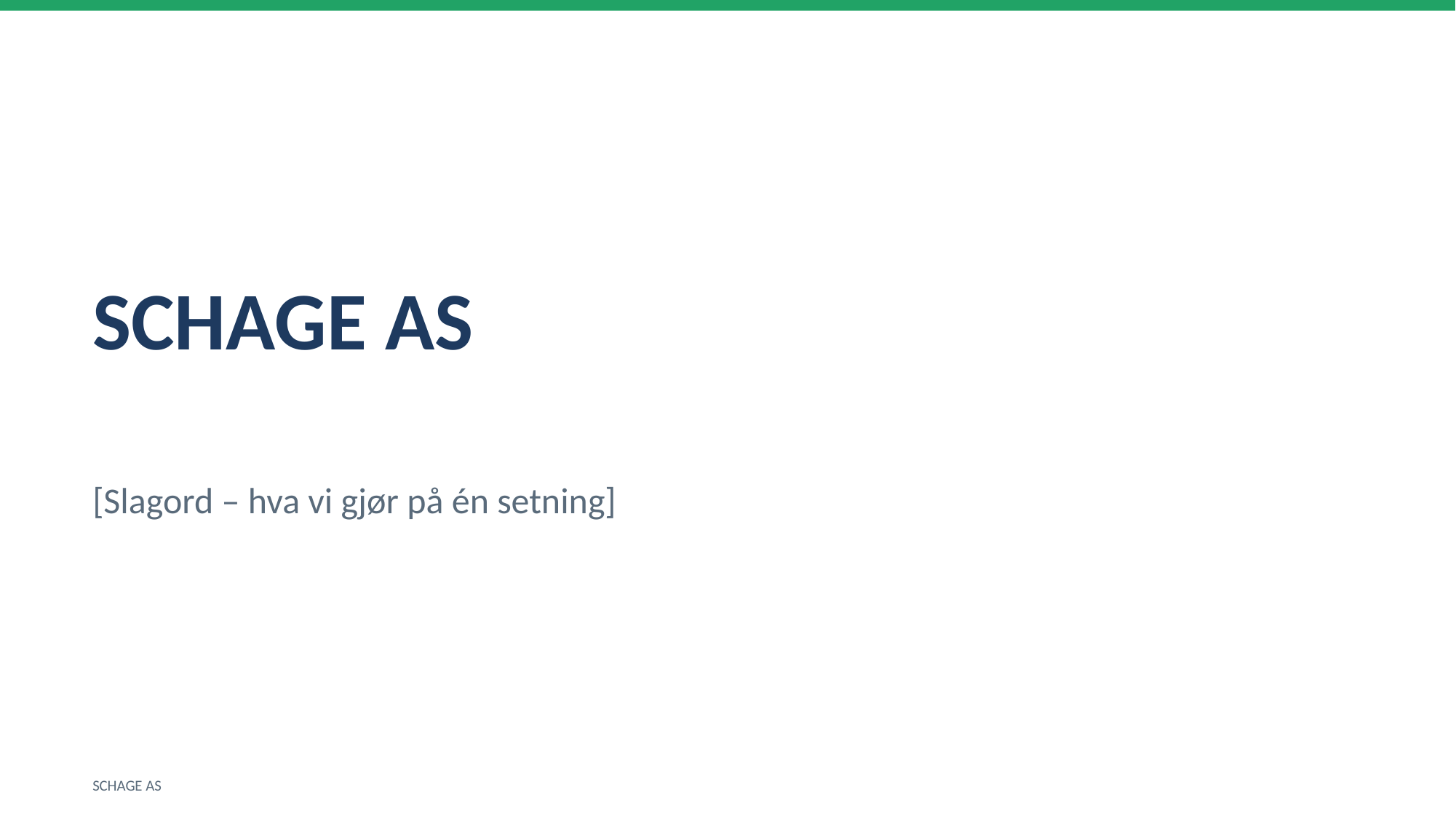

SCHAGE AS
[Slagord – hva vi gjør på én setning]
SCHAGE AS